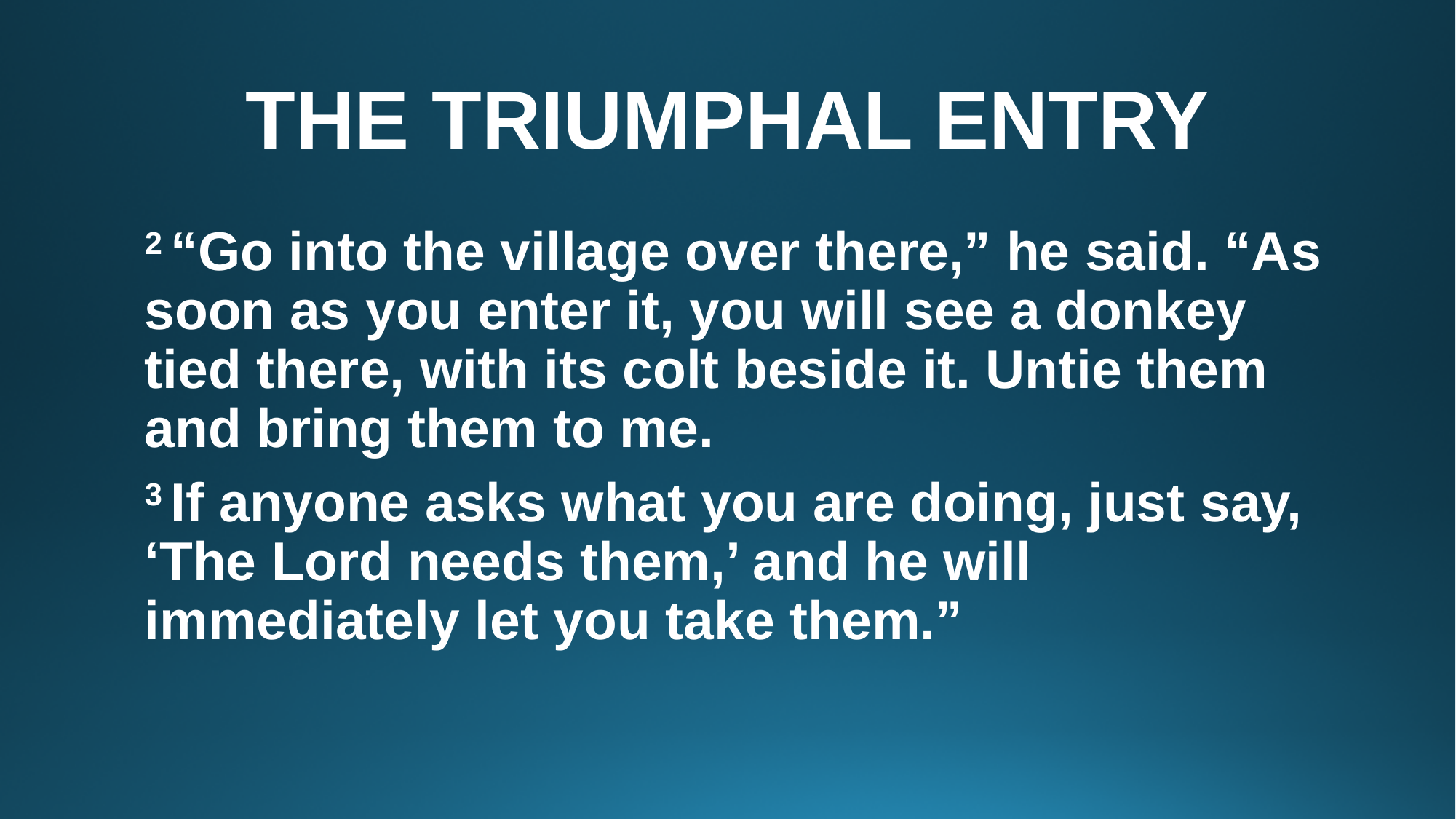

# THE TRIUMPHAL ENTRY
2 “Go into the village over there,” he said. “As soon as you enter it, you will see a donkey tied there, with its colt beside it. Untie them and bring them to me.
3 If anyone asks what you are doing, just say, ‘The Lord needs them,’ and he will immediately let you take them.”